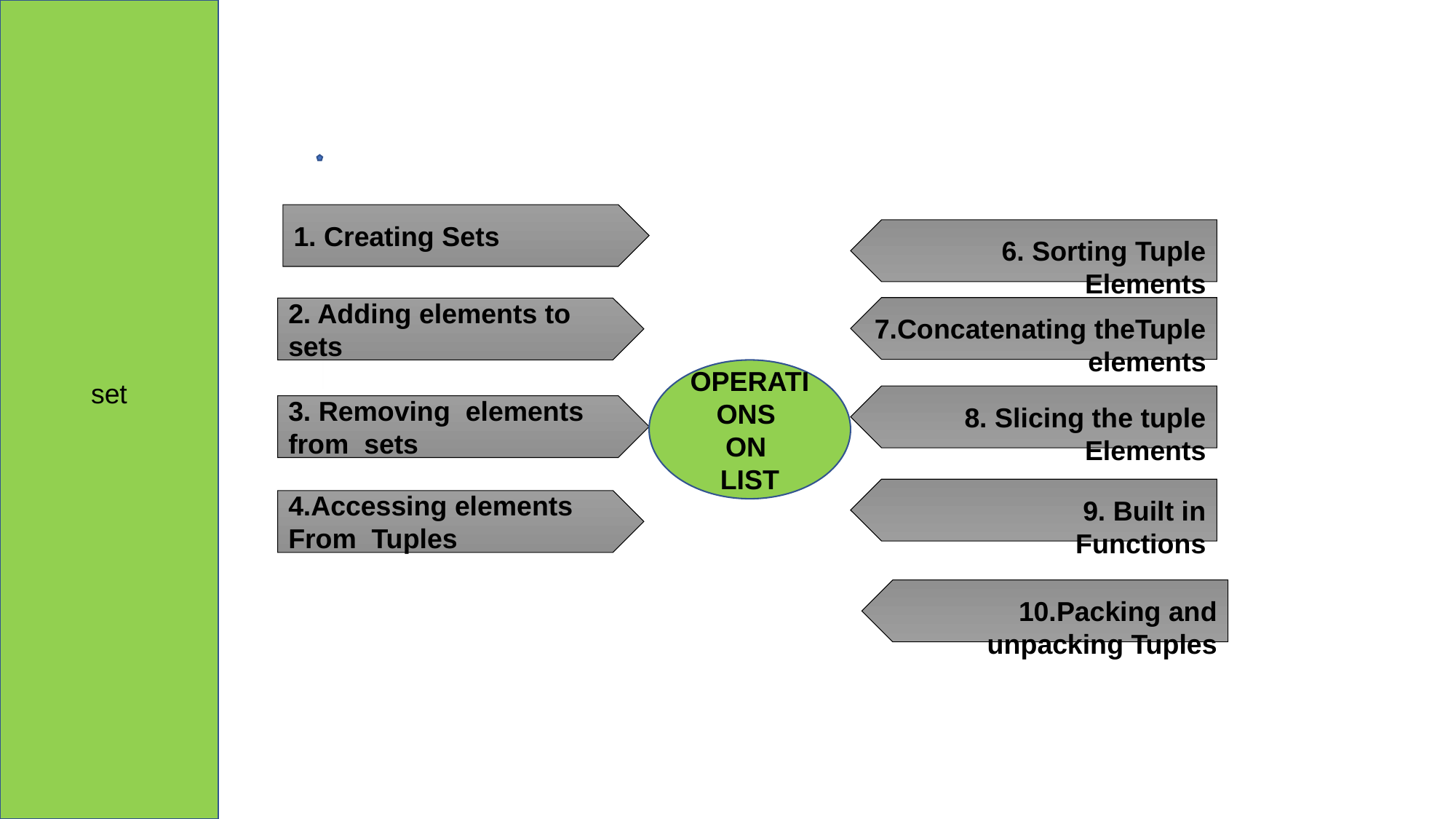

1. Creating Sets

6. Sorting Tuple Elements

7.Concatenating theTuple elements
2. Adding elements to sets
set

OPERATIONS
ON
LIST

8. Slicing the tuple Elements
3. Removing  elements from  sets

9. Built in Functions
4.Accessing elements  From  Tuples

10.Packing and unpacking Tuples